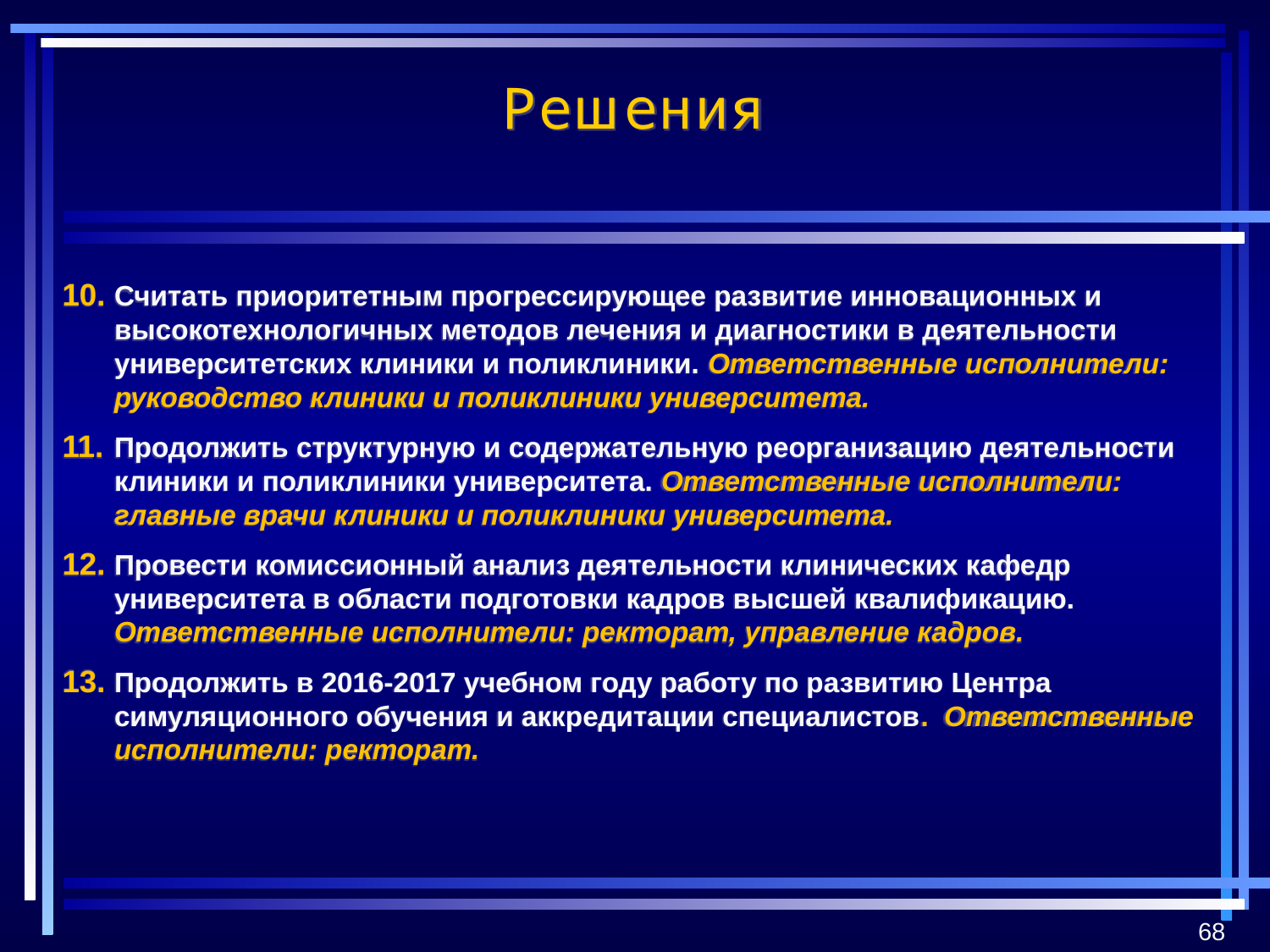

# Решения
Считать приоритетным прогрессирующее развитие инновационных и высокотехнологичных методов лечения и диагностики в деятельности университетских клиники и поликлиники. Ответственные исполнители: руководство клиники и поликлиники университета.
Продолжить структурную и содержательную реорганизацию деятельности клиники и поликлиники университета. Ответственные исполнители: главные врачи клиники и поликлиники университета.
Провести комиссионный анализ деятельности клинических кафедр университета в области подготовки кадров высшей квалификацию. Ответственные исполнители: ректорат, управление кадров.
Продолжить в 2016-2017 учебном году работу по развитию Центра симуляционного обучения и аккредитации специалистов.  Ответственные исполнители: ректорат.
68